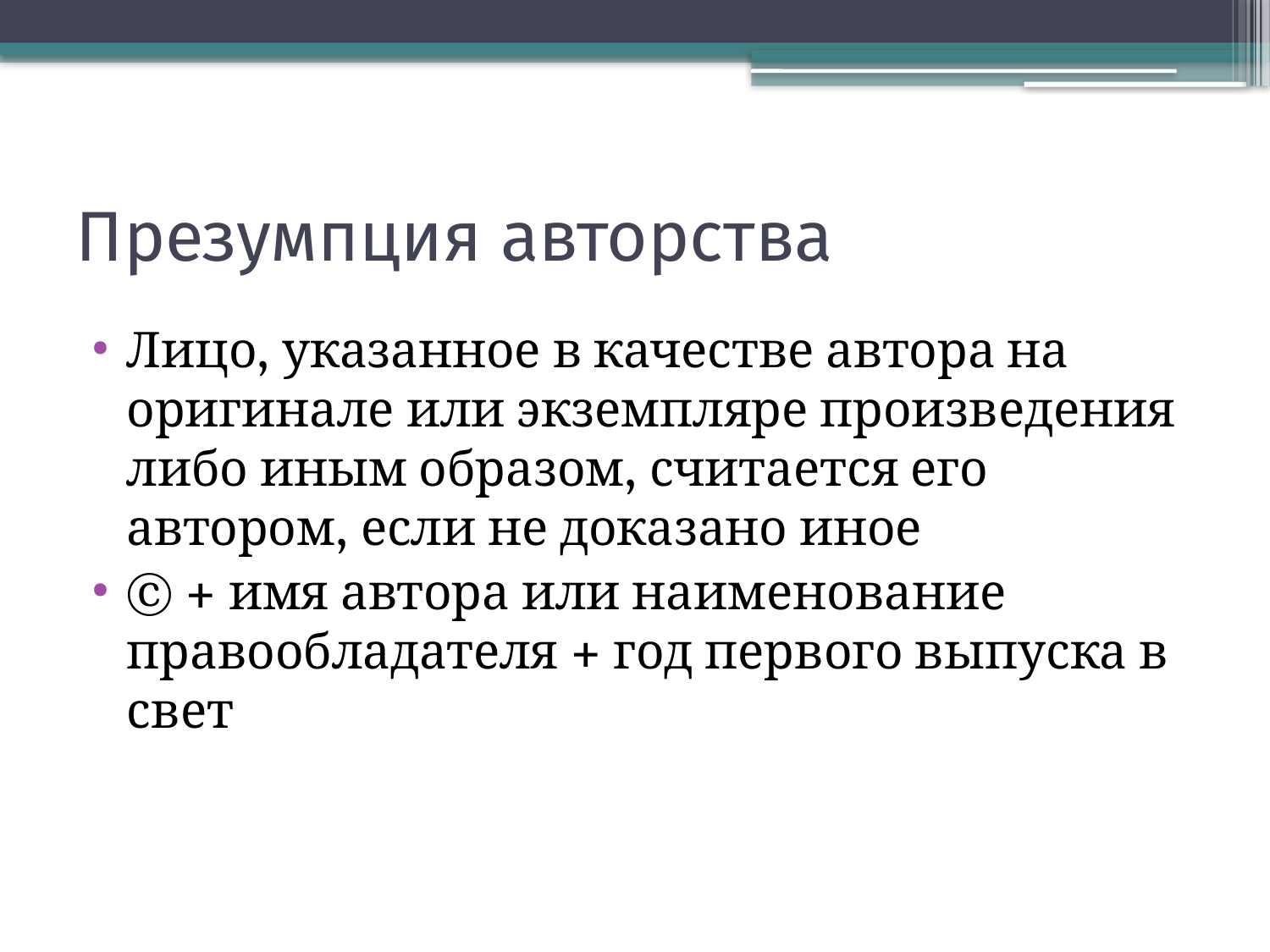

# Презумпция авторства
Лицо, указанное в качестве автора на оригинале или экземпляре произведения либо иным образом, считается его автором, если не доказано иное
© + имя автора или наименование правообладателя + год первого выпуска в свет